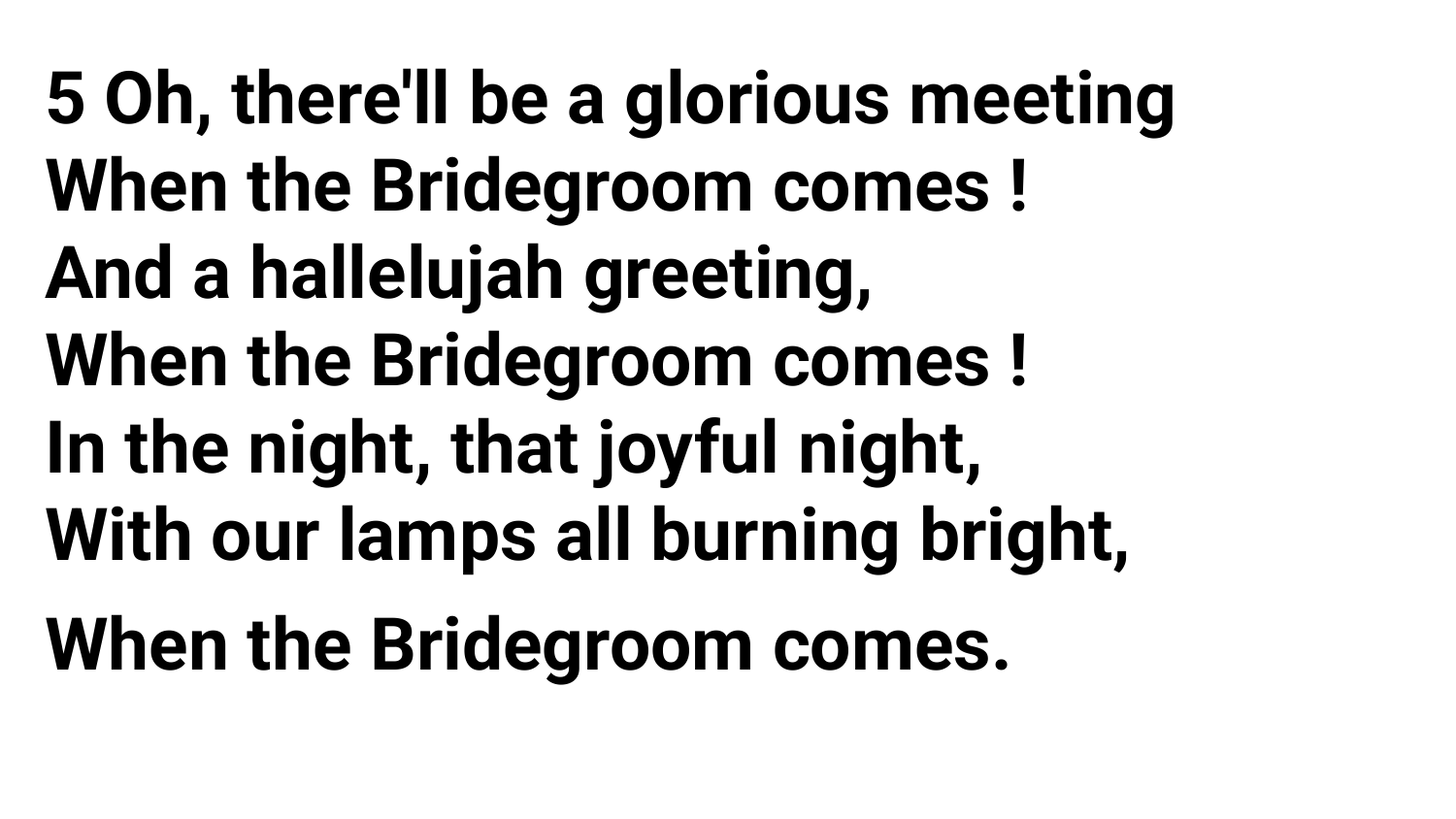

5 Oh, there'll be a glorious meeting
When the Bridegroom comes !
And a hallelujah greeting,
When the Bridegroom comes !
In the night, that joyful night,
With our lamps all burning bright,
When the Bridegroom comes.